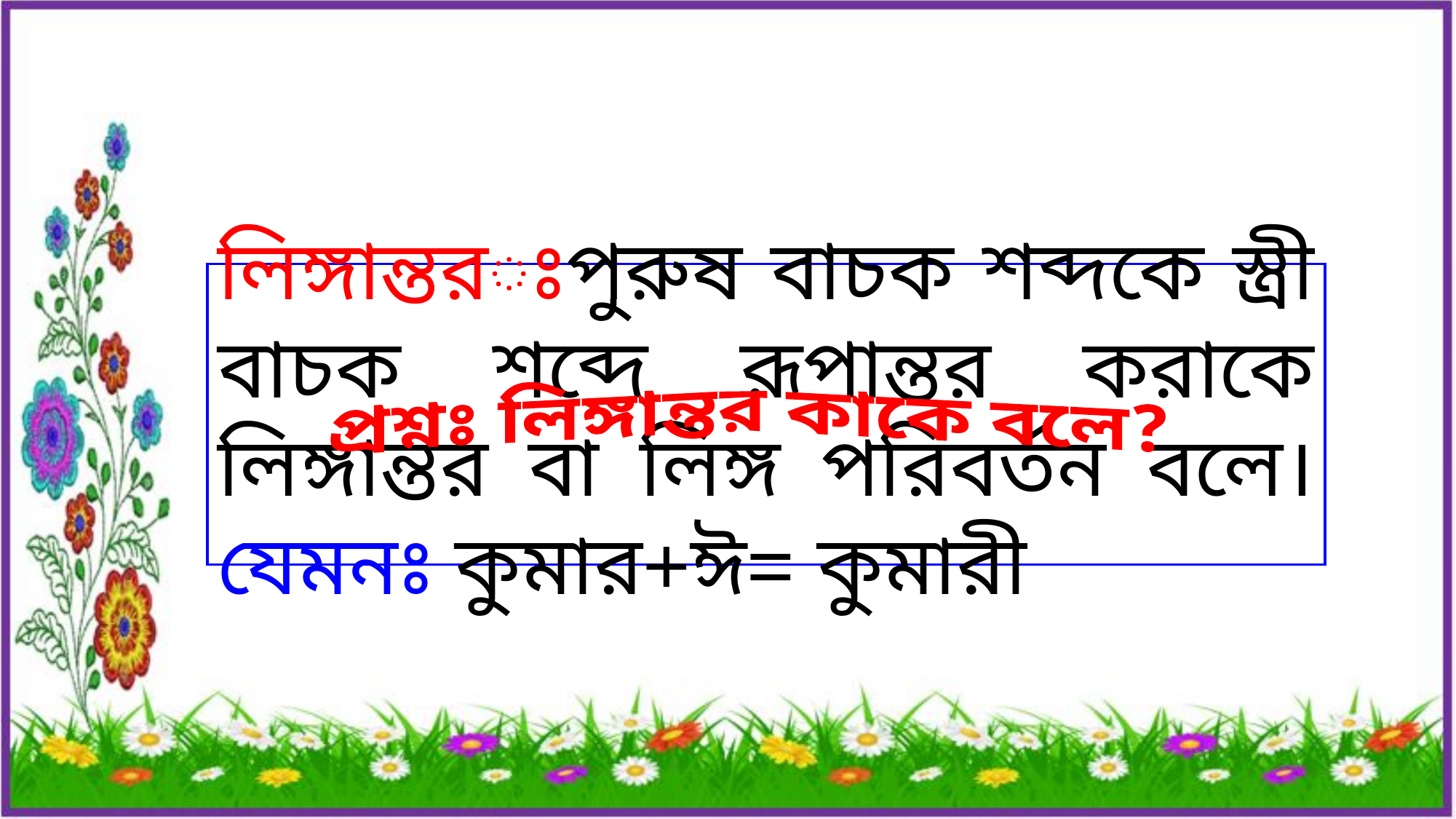

লিঙ্গান্তরঃপুরুষ বাচক শব্দকে স্ত্রী বাচক শব্দে রূপান্তর করাকে লিঙ্গান্তর বা লিঙ্গ পরিবর্তন বলে। যেমনঃ কুমার+ঈ= কুমারী
প্রশ্নঃ লিঙ্গান্তর কাকে বলে?